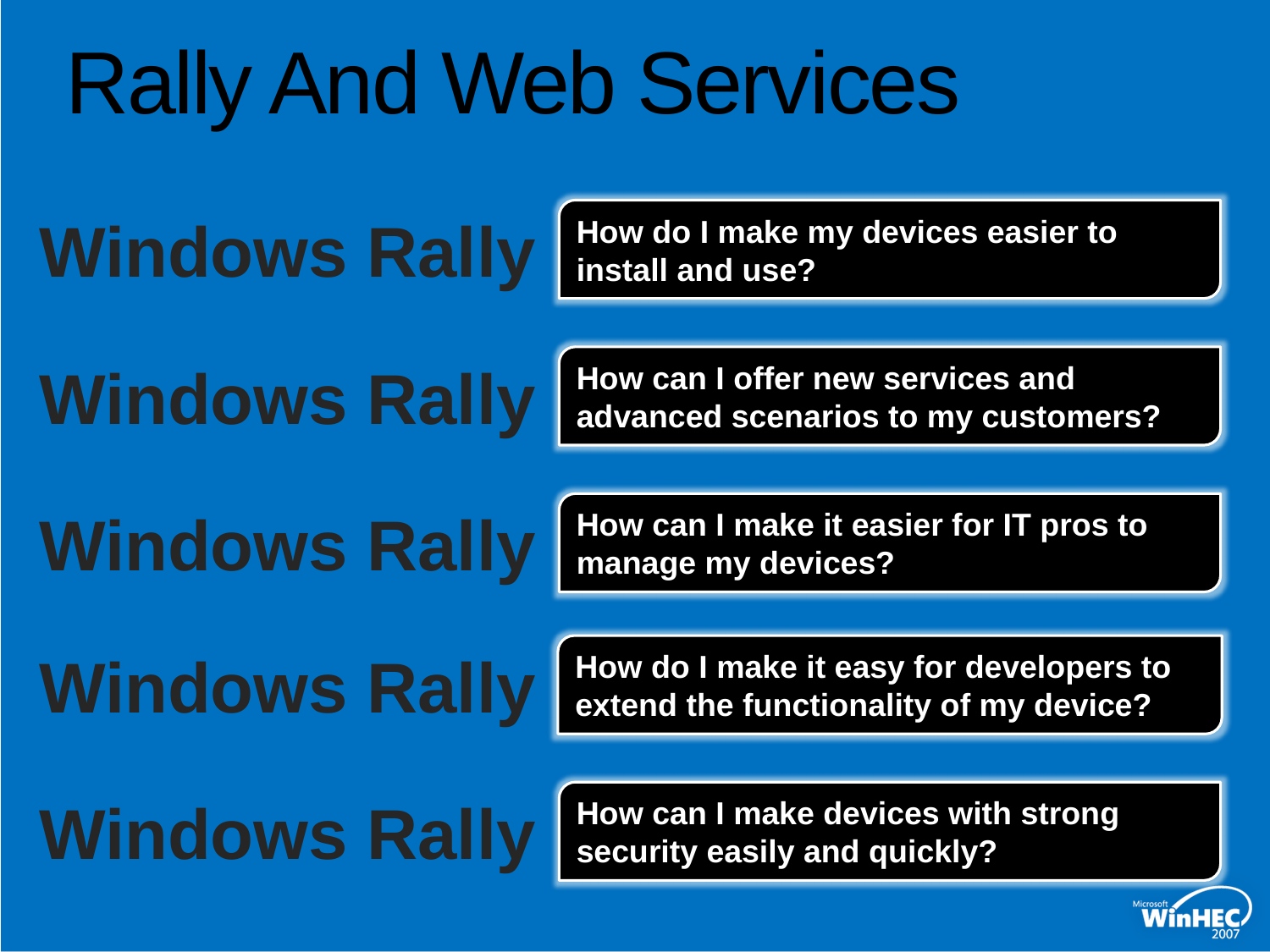

# Rally And Web Services
How do I make my devices easier to install and use?
Windows Rally
How can I offer new services and advanced scenarios to my customers?
Windows Rally
How can I make it easier for IT pros to manage my devices?
Windows Rally
How do I make it easy for developers to extend the functionality of my device?
Windows Rally
How can I make devices with strong security easily and quickly?
Windows Rally